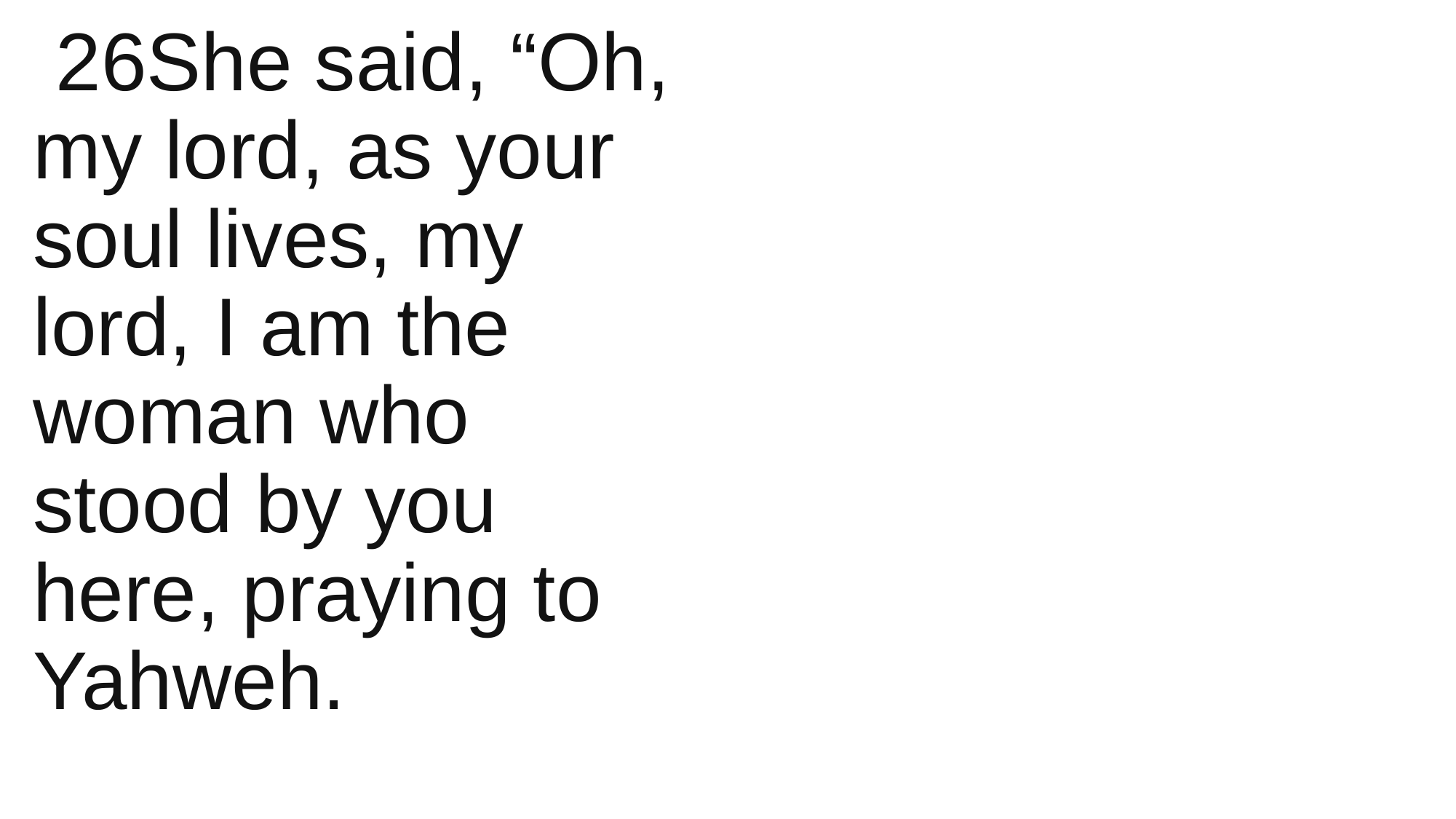

26She said, “Oh, my lord, as your soul lives, my lord, I am the woman who stood by you here, praying to Yahweh.
1 Samuel